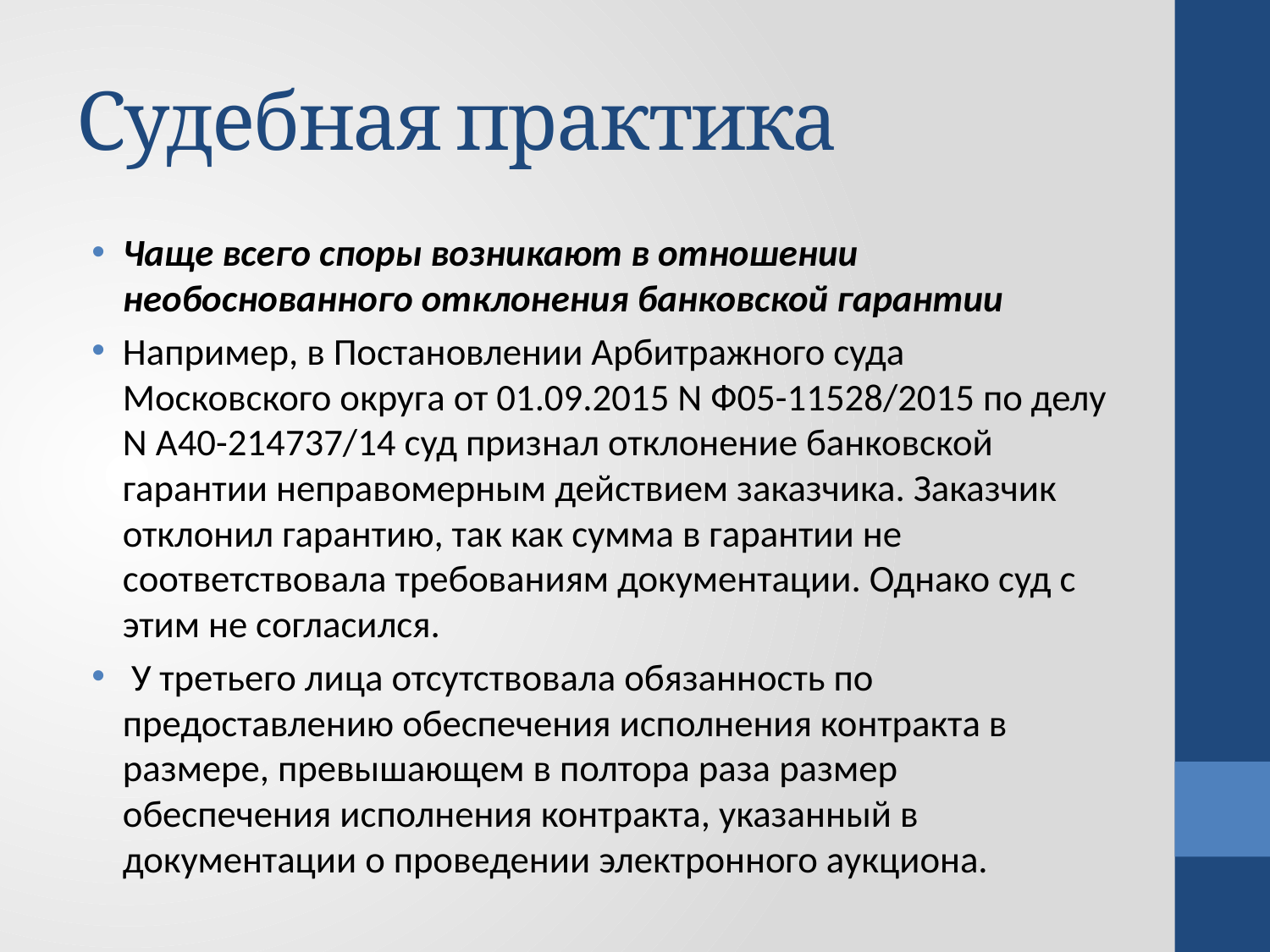

# Судебная практика
Чаще всего споры возникают в отношении необоснованного отклонения банковской гарантии
Например, в Постановлении Арбитражного суда Московского округа от 01.09.2015 N Ф05-11528/2015 по делу N А40-214737/14 суд признал отклонение банковской гарантии неправомерным действием заказчика. Заказчик отклонил гарантию, так как сумма в гарантии не соответствовала требованиям документации. Однако суд с этим не согласился.
 У третьего лица отсутствовала обязанность по предоставлению обеспечения исполнения контракта в размере, превышающем в полтора раза размер обеспечения исполнения контракта, указанный в документации о проведении электронного аукциона.